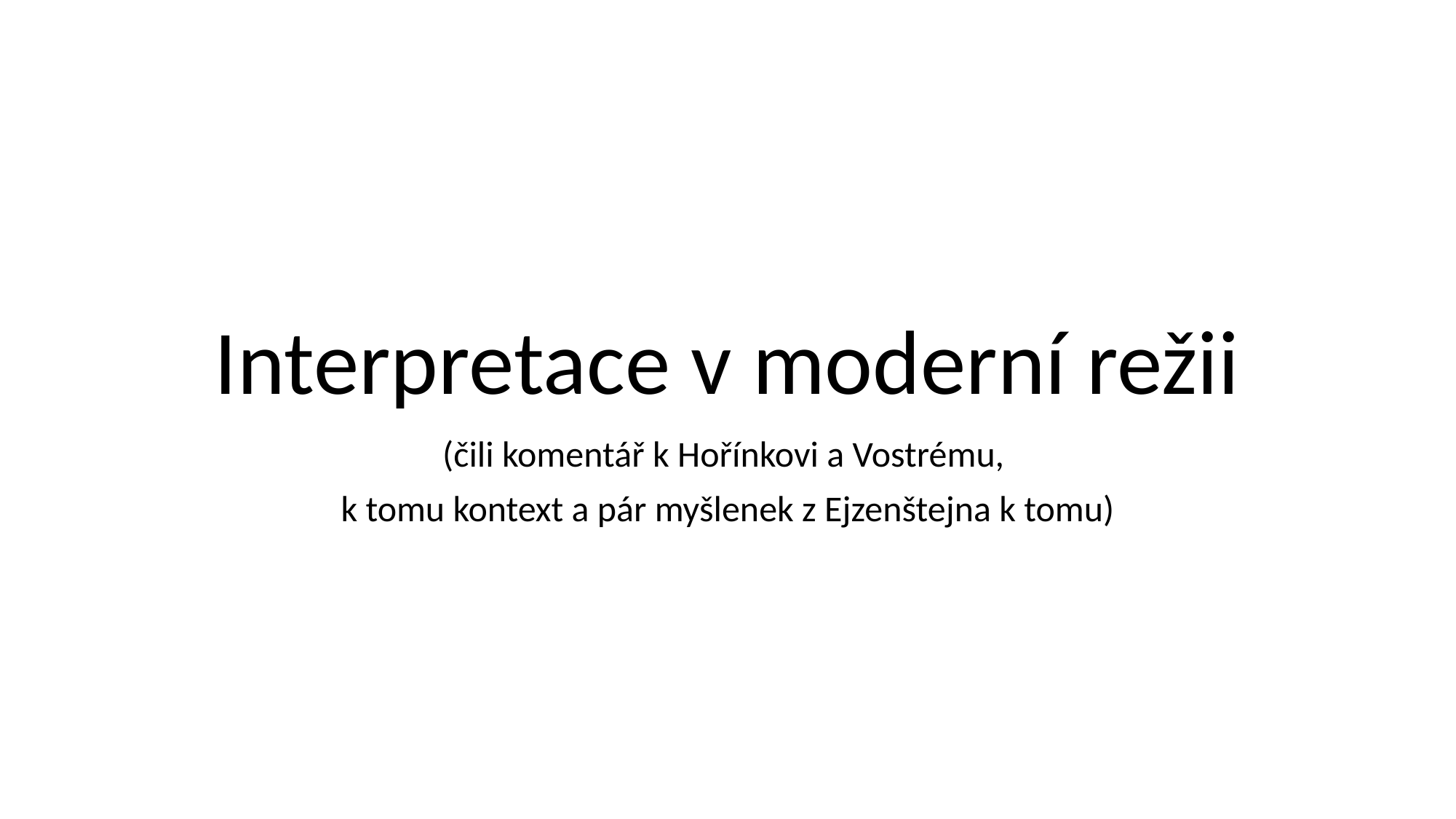

# Interpretace v moderní režii
(čili komentář k Hořínkovi a Vostrému,
k tomu kontext a pár myšlenek z Ejzenštejna k tomu)